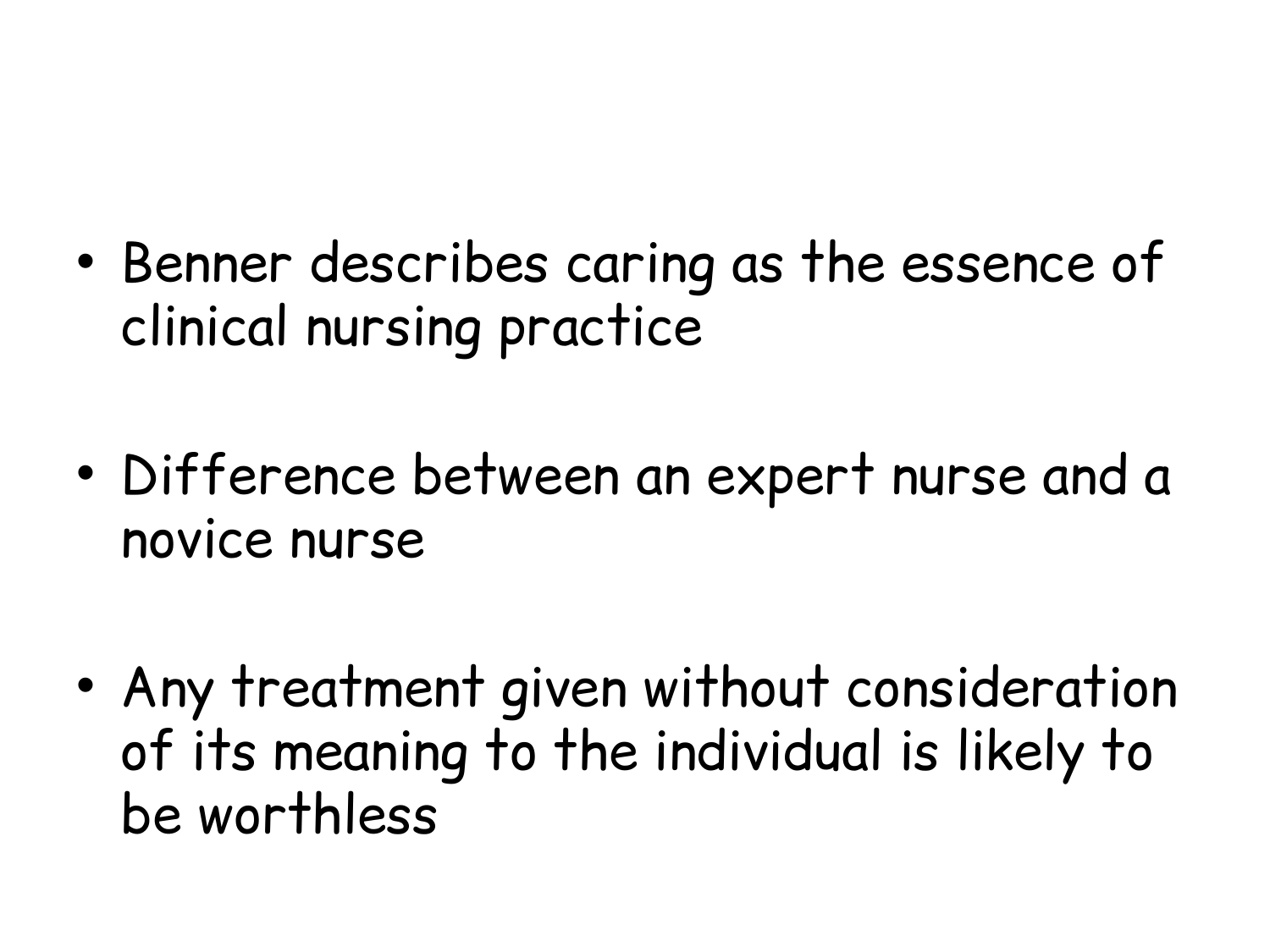

#
Benner describes caring as the essence of clinical nursing practice

Difference between an expert nurse and a novice nurse

Any treatment given without consideration of its meaning to the individual is likely to be worthless